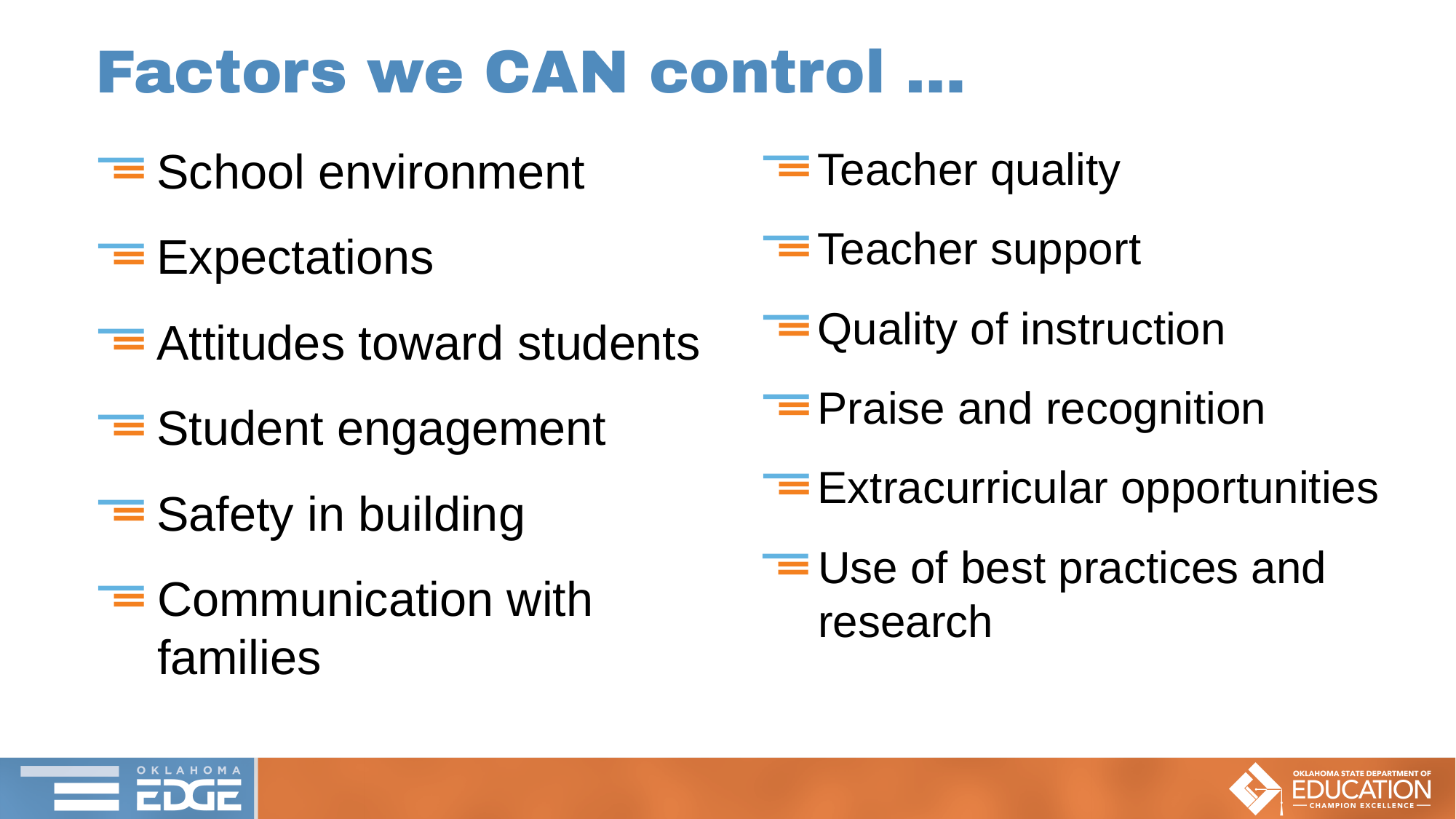

# Factors we CAN control …
School environment
Expectations
Attitudes toward students
Student engagement
Safety in building
Communication with families

Teacher quality
Teacher support
Quality of instruction
Praise and recognition
Extracurricular opportunities
Use of best practices and research